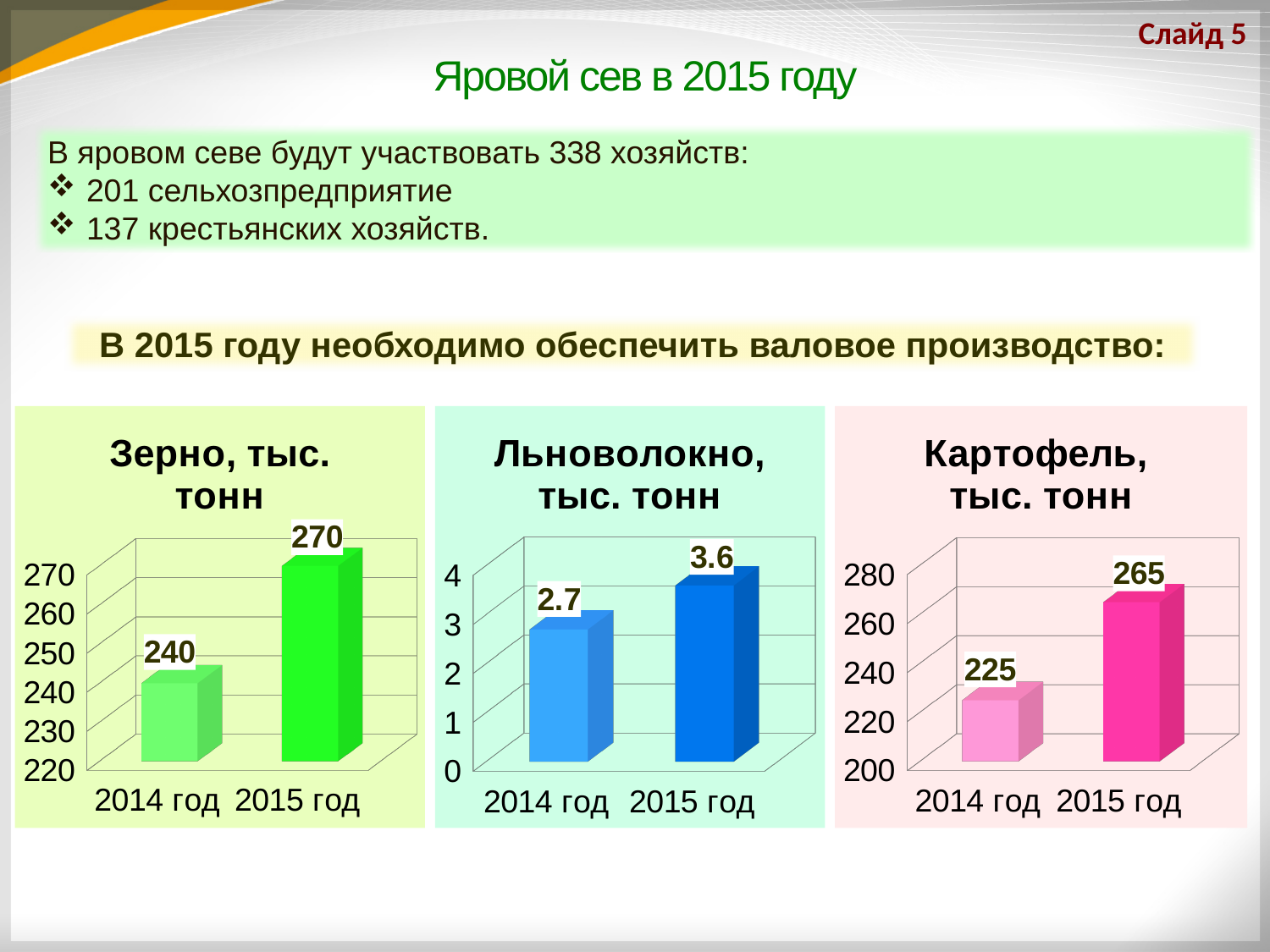

Слайд 5
Яровой сев в 2015 году
В яровом севе будут участвовать 338 хозяйств:
 201 сельхозпредприятие
 137 крестьянских хозяйств.
В 2015 году необходимо обеспечить валовое производство:

[unsupported chart]

[unsupported chart]

[unsupported chart]